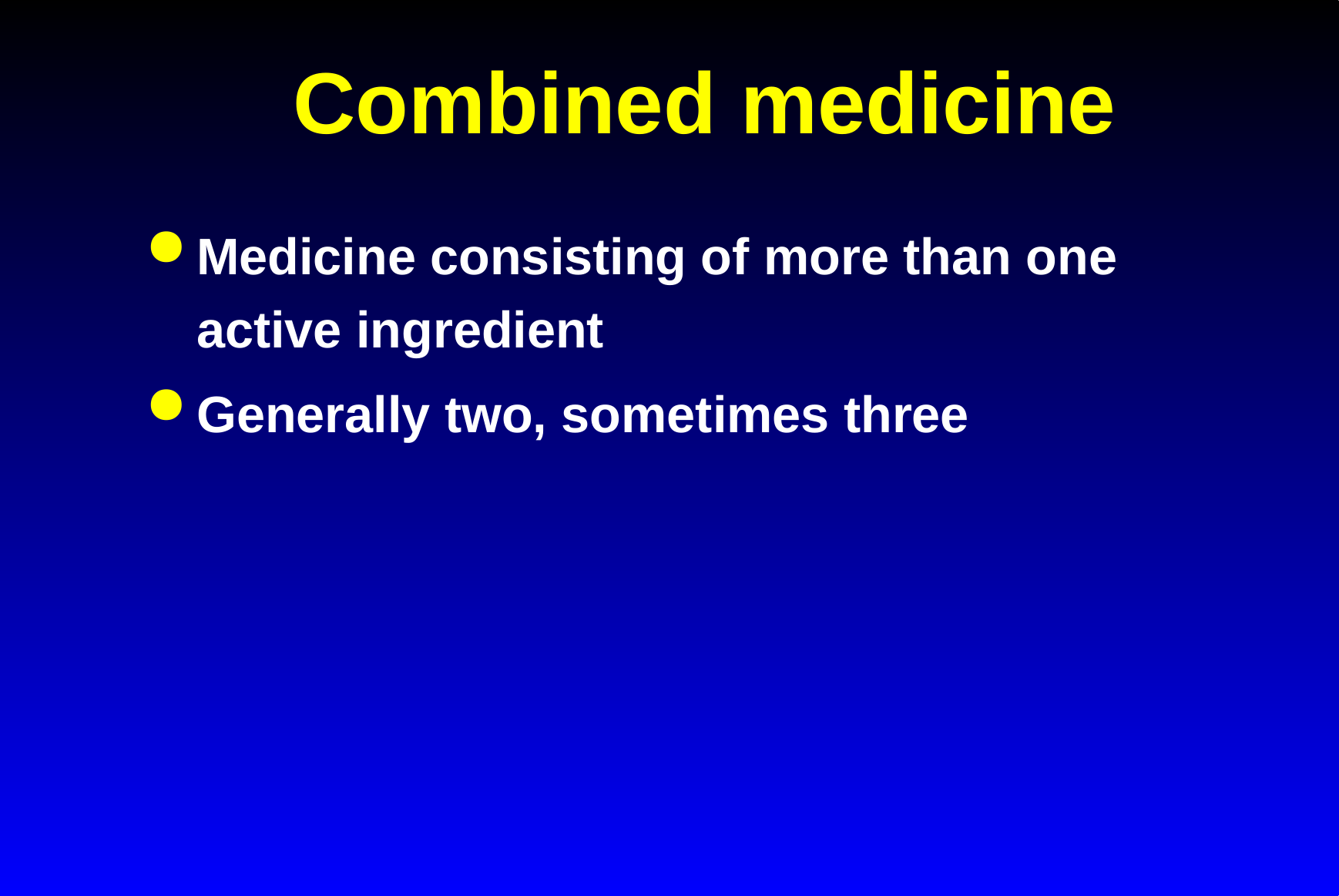

# Combined medicine
Medicine consisting of more than one active ingredient
Generally two, sometimes three